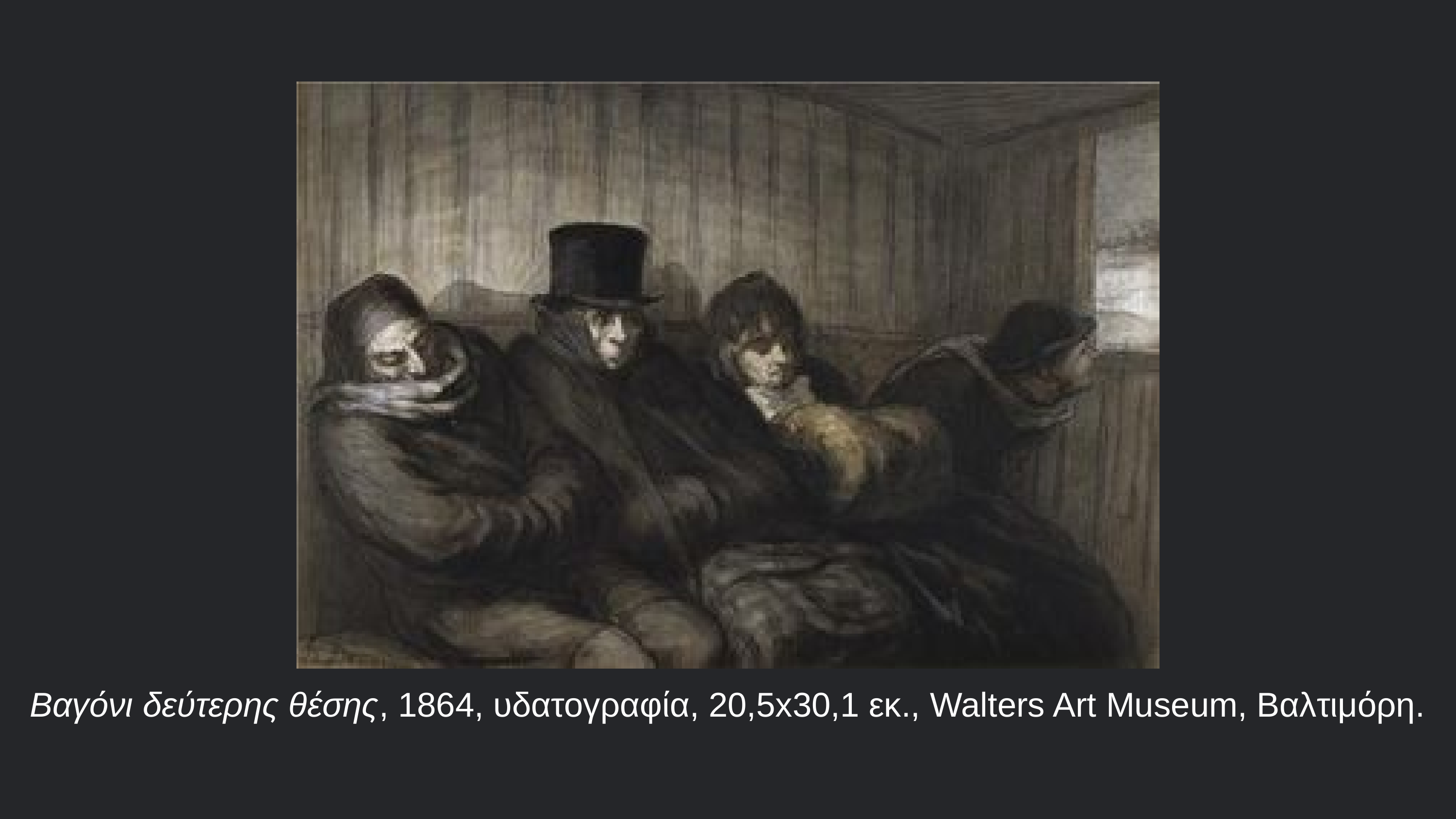

Βαγόνι δεύτερης θέσης, 1864, υδατογραφία, 20,5x30,1 εκ., Walters Art Museum, Βαλτιμόρη.